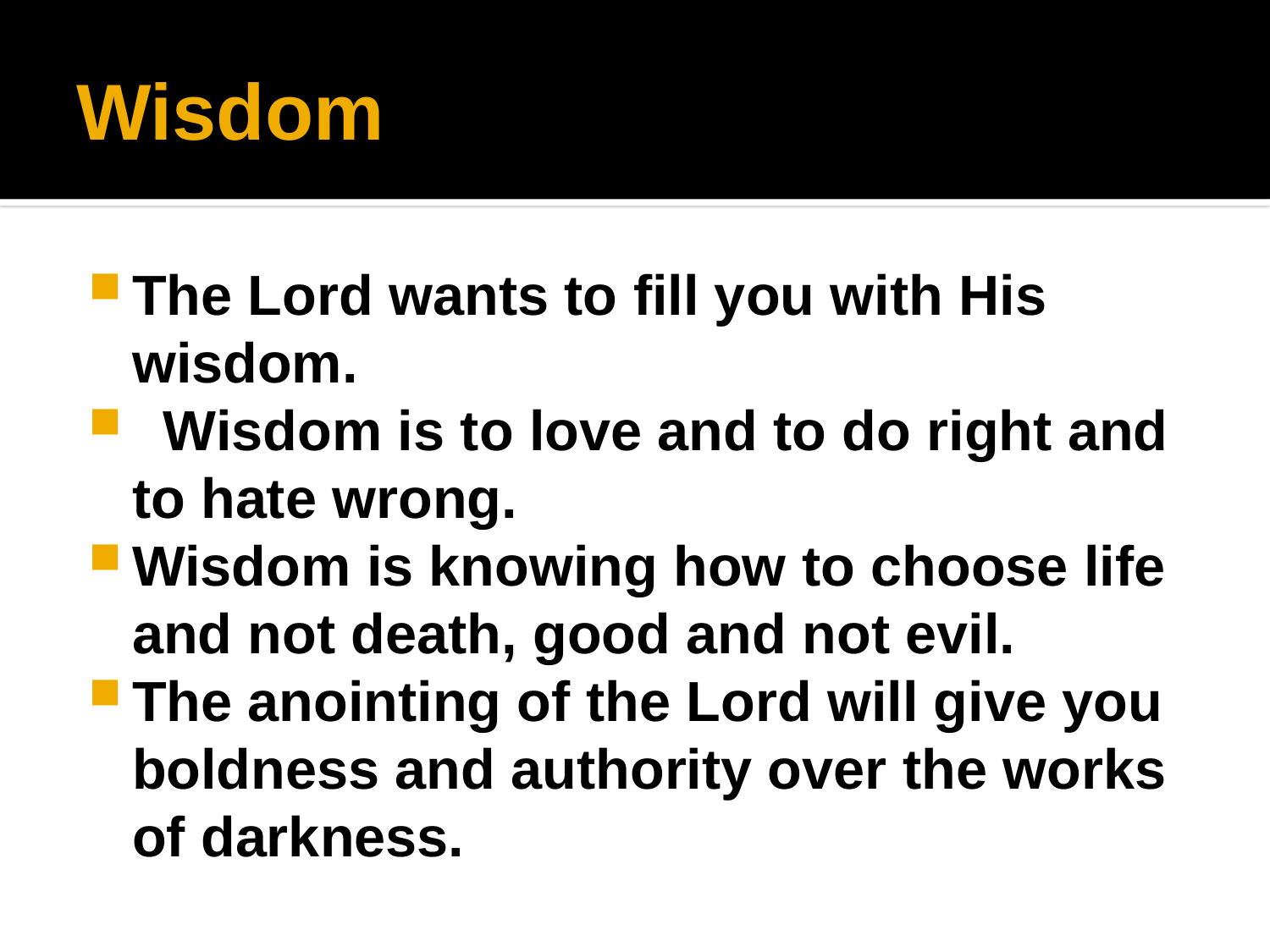

# Wisdom
The Lord wants to fill you with His wisdom.
  Wisdom is to love and to do right and to hate wrong.
Wisdom is knowing how to choose life and not death, good and not evil.
The anointing of the Lord will give you boldness and authority over the works of darkness.